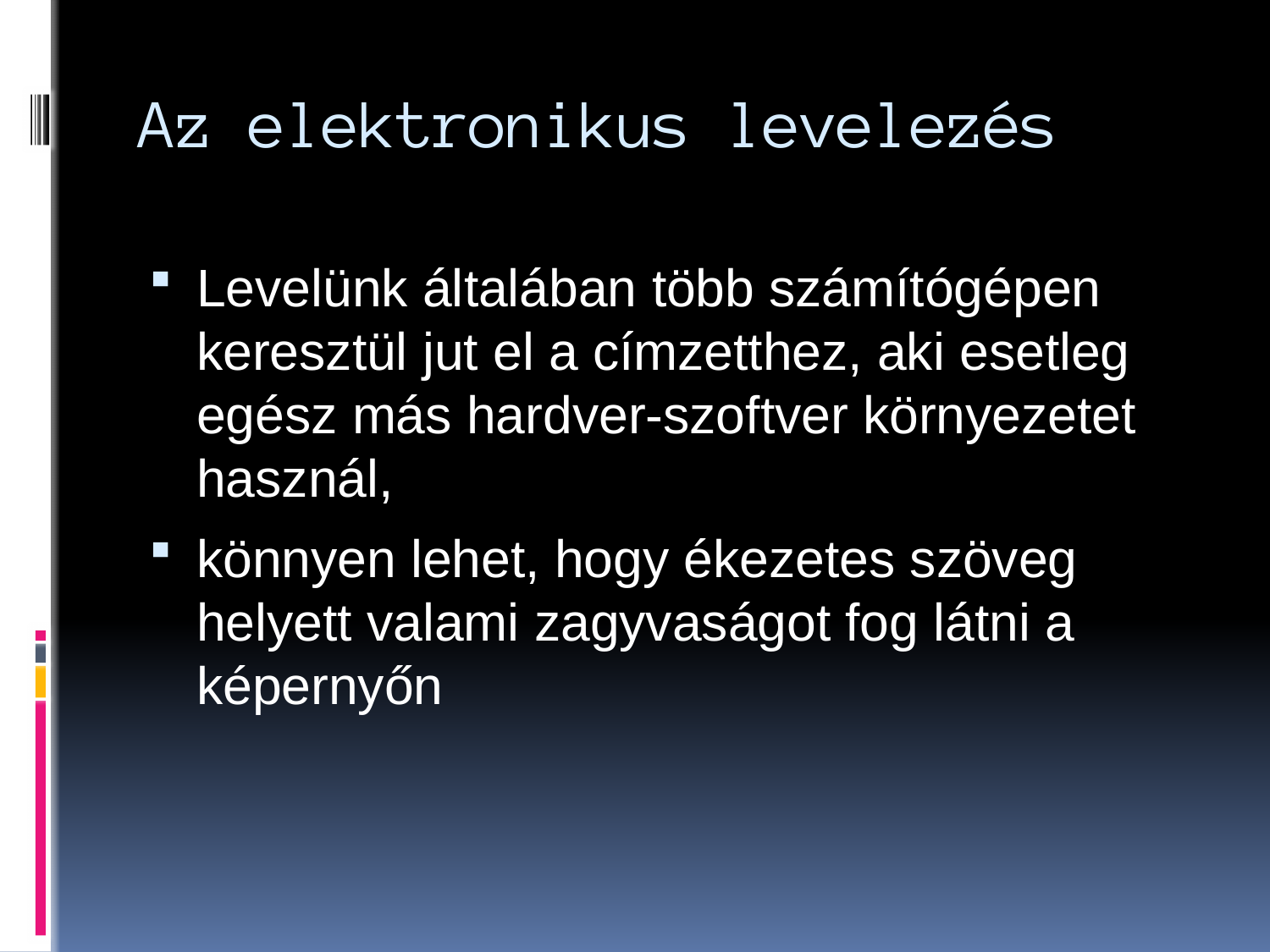

# Az elektronikus levelezés
Levelünk általában több számítógépen keresztül jut el a címzetthez, aki esetleg egész más hardver-szoftver környezetet használ,
könnyen lehet, hogy ékezetes szöveg helyett valami zagyvaságot fog látni a képernyőn